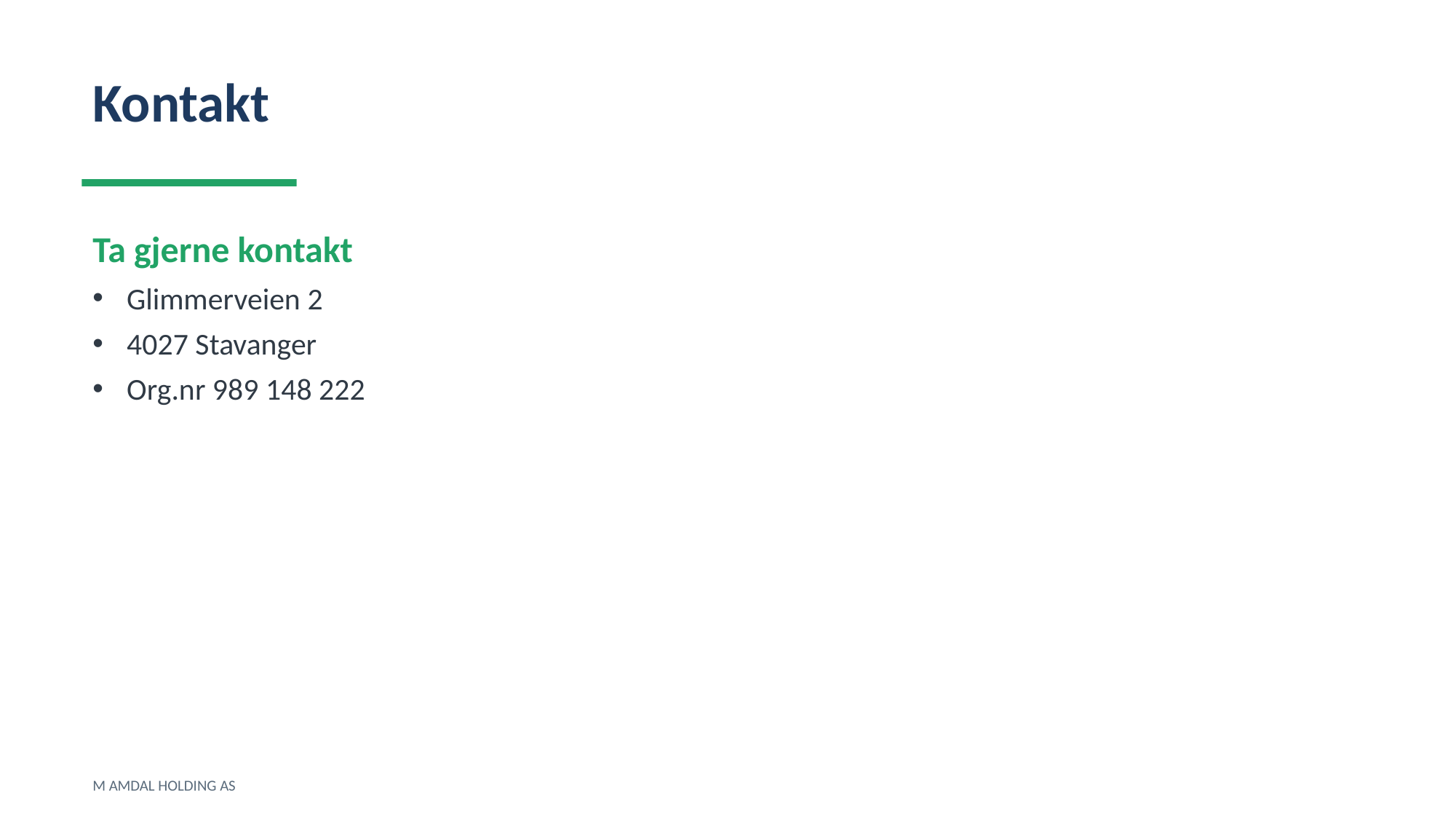

Kontakt

Ta gjerne kontakt
Glimmerveien 2
4027 Stavanger
Org.nr 989 148 222
M AMDAL HOLDING AS